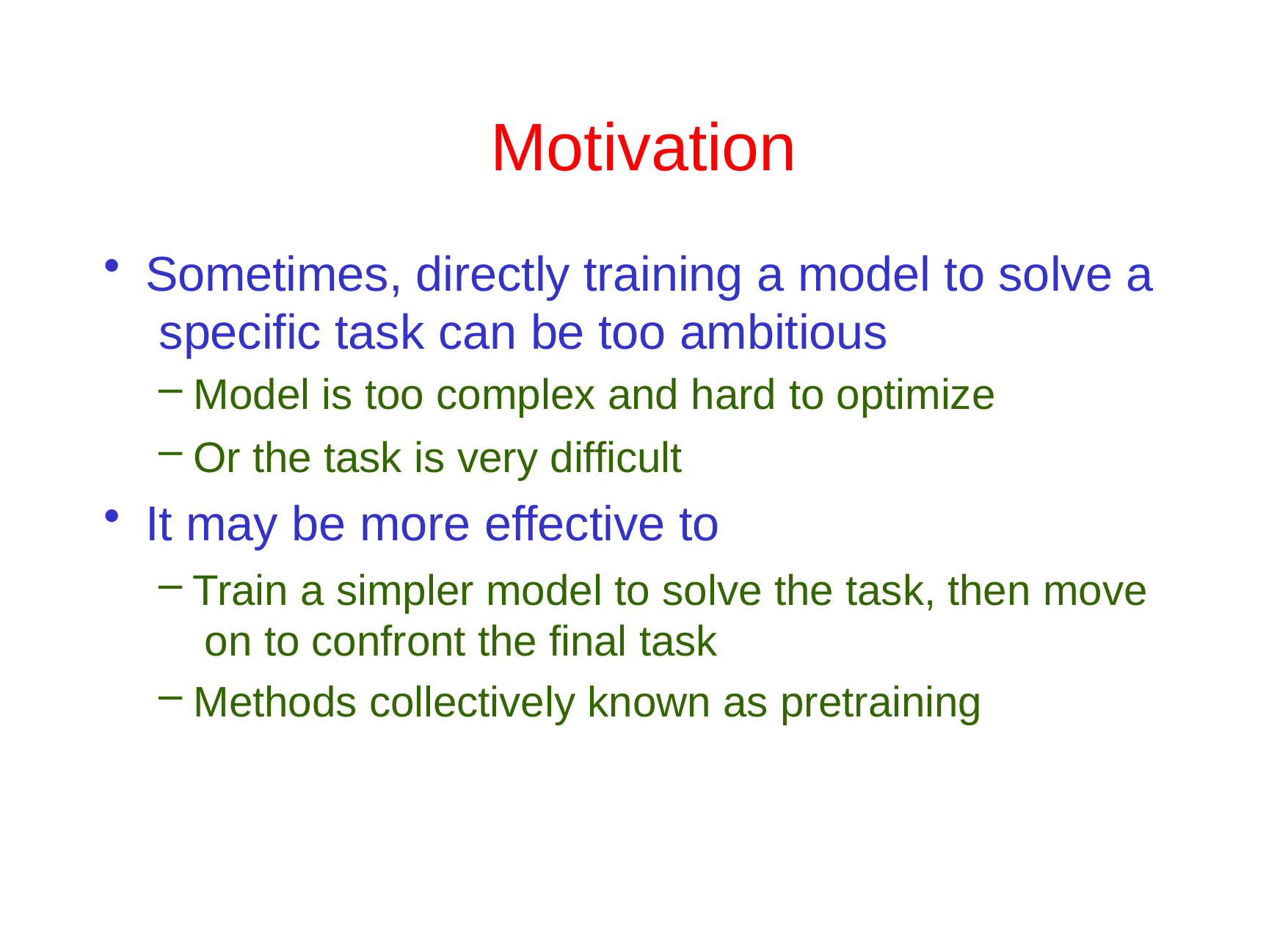

# Motivation
Sometimes, directly training a model to solve a  specific task can be too ambitious
Model is too complex and hard to optimize
Or the task is very difficult
It may be more effective to
Train a simpler model to solve the task, then move  on to confront the final task
Methods collectively known as pretraining